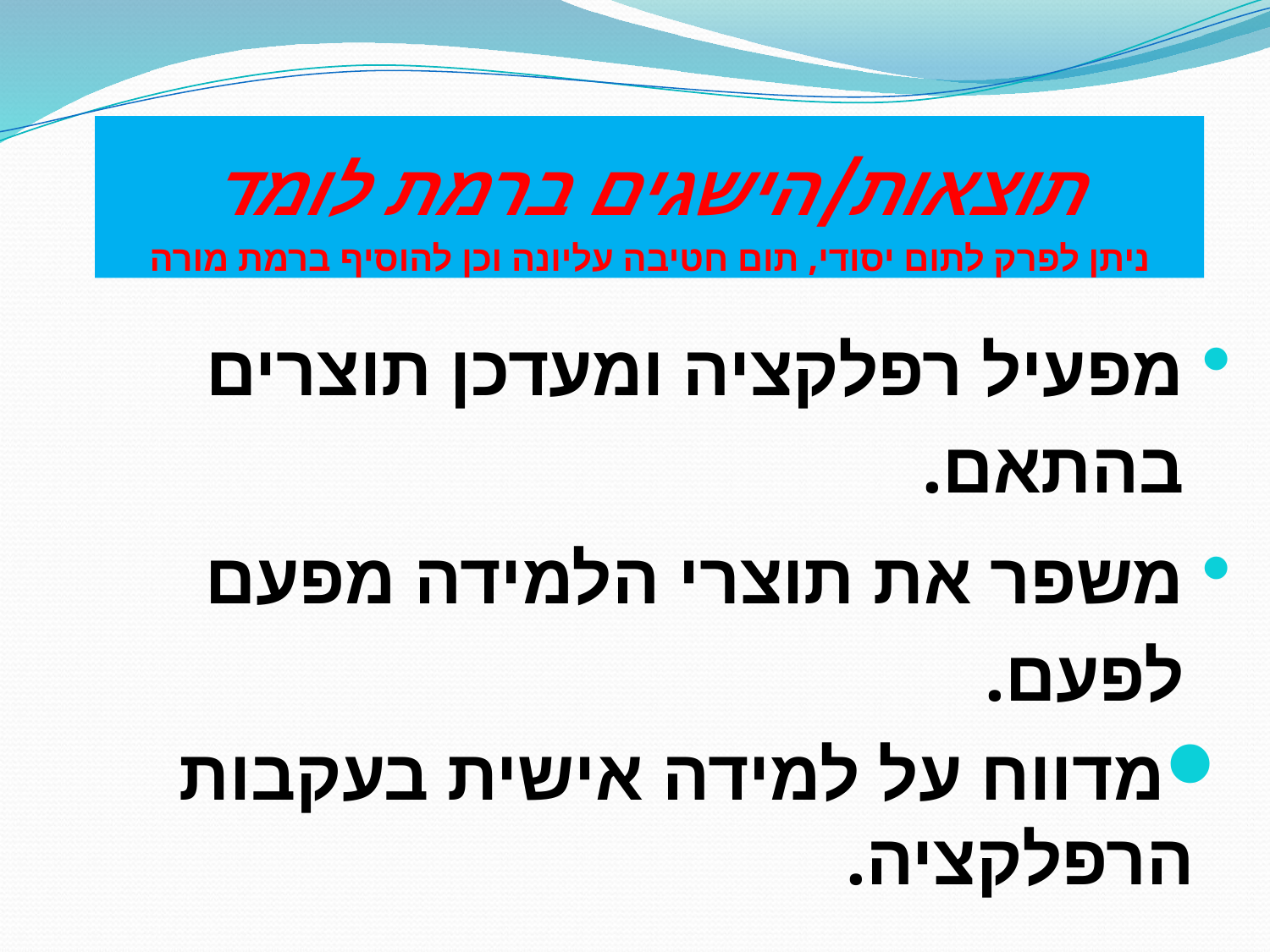

# תוצאות/הישגים ברמת לומד ניתן לפרק לתום יסודי, תום חטיבה עליונה וכן להוסיף ברמת מורה
מפעיל רפלקציה ומעדכן תוצרים בהתאם.
משפר את תוצרי הלמידה מפעם לפעם.
מדווח על למידה אישית בעקבות הרפלקציה.